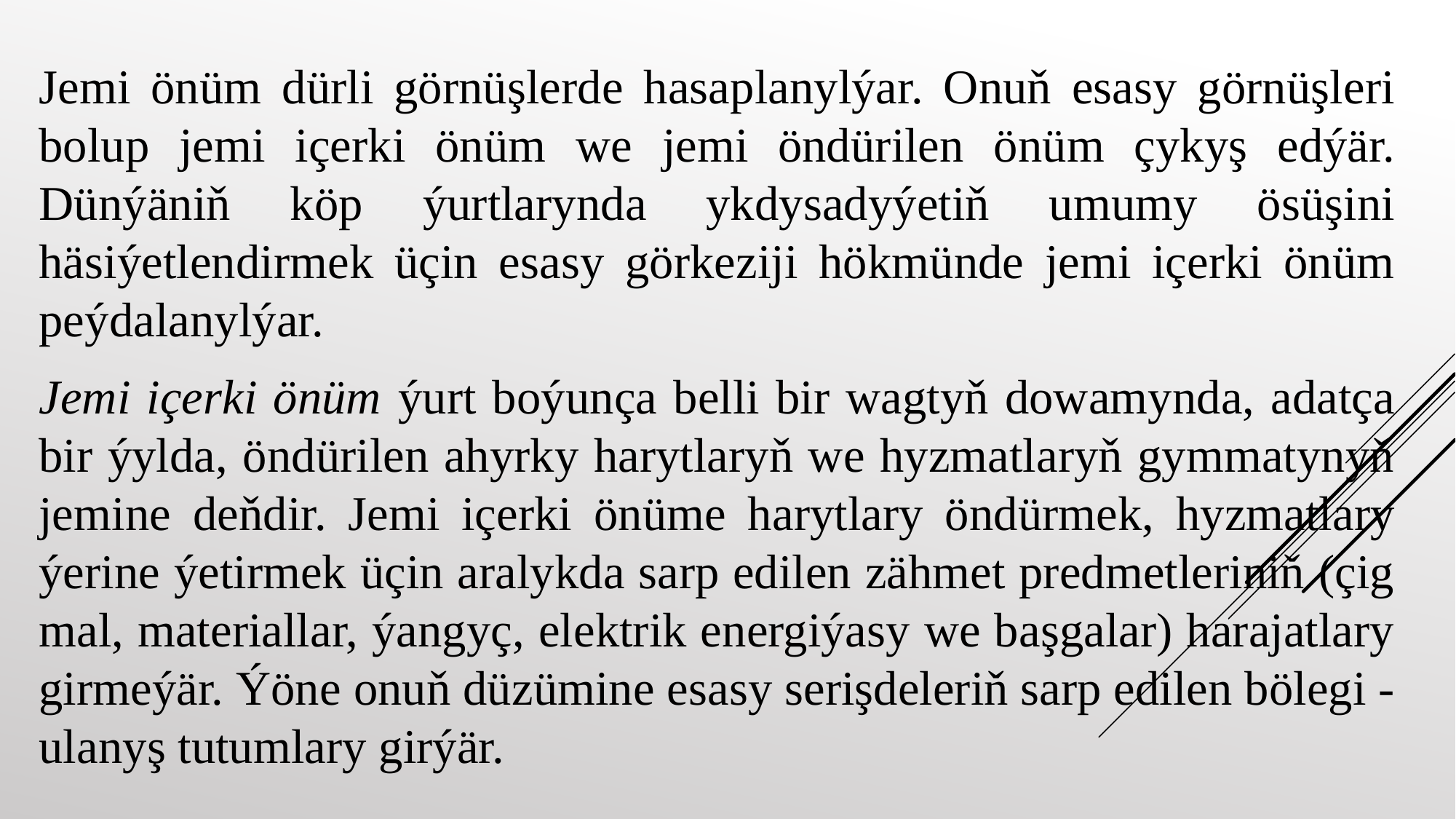

Jemi önüm dürli görnüşlerde hasaplanylýar. Onuň esasy görnüşleri bolup jemi içerki önüm we jemi öndürilen önüm çykyş edýär. Dünýäniň köp ýurtlarynda ykdysadyýetiň umumy ösüşini häsiýetlendirmek üçin esasy görkeziji hökmünde jemi içerki önüm peýdalanylýar.
Jemi içerki önüm ýurt boýunça belli bir wagtyň dowamynda, adatça bir ýylda, öndürilen ahyrky harytlaryň we hyzmatlaryň gymmatynyň jemine deňdir. Jemi içerki önüme harytlary öndürmek, hyzmatlary ýerine ýetirmek üçin aralykda sarp edilen zähmet predmetleriniň (çig mal, materiallar, ýangyç, elektrik energiýasy we başgalar) harajatlary girmeýär. Ýöne onuň düzümine esasy serişdeleriň sarp edilen bölegi - ulanyş tutumlary girýär.